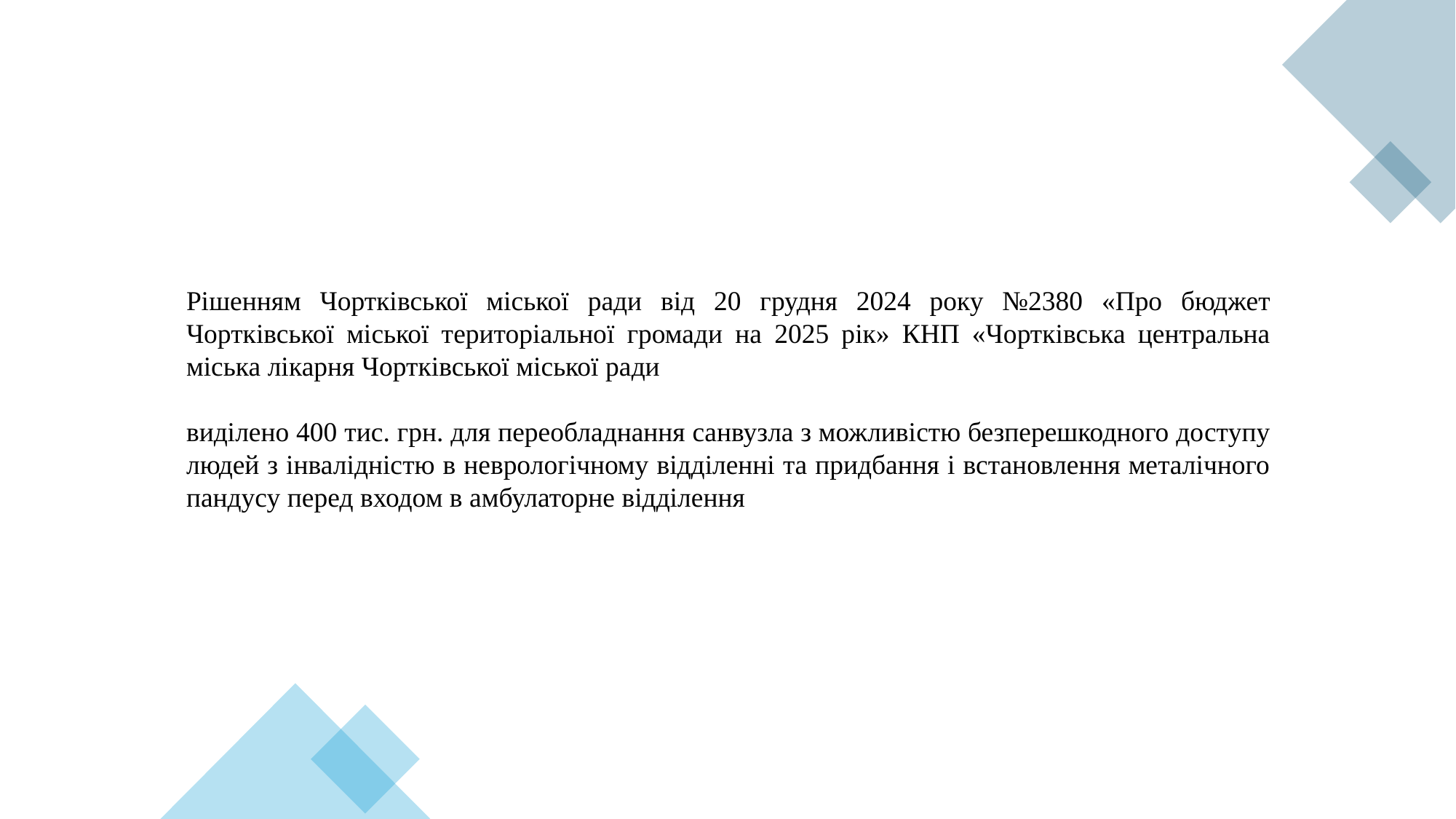

Рішенням Чортківської міської ради від 20 грудня 2024 року №2380 «Про бюджет Чортківської міської територіальної громади на 2025 рік» КНП «Чортківська центральна міська лікарня Чортківської міської ради

виділено 400 тис. грн. для переобладнання санвузла з можливістю безперешкодного доступу людей з інвалідністю в неврологічному відділенні та придбання і встановлення металічного пандусу перед входом в амбулаторне відділення